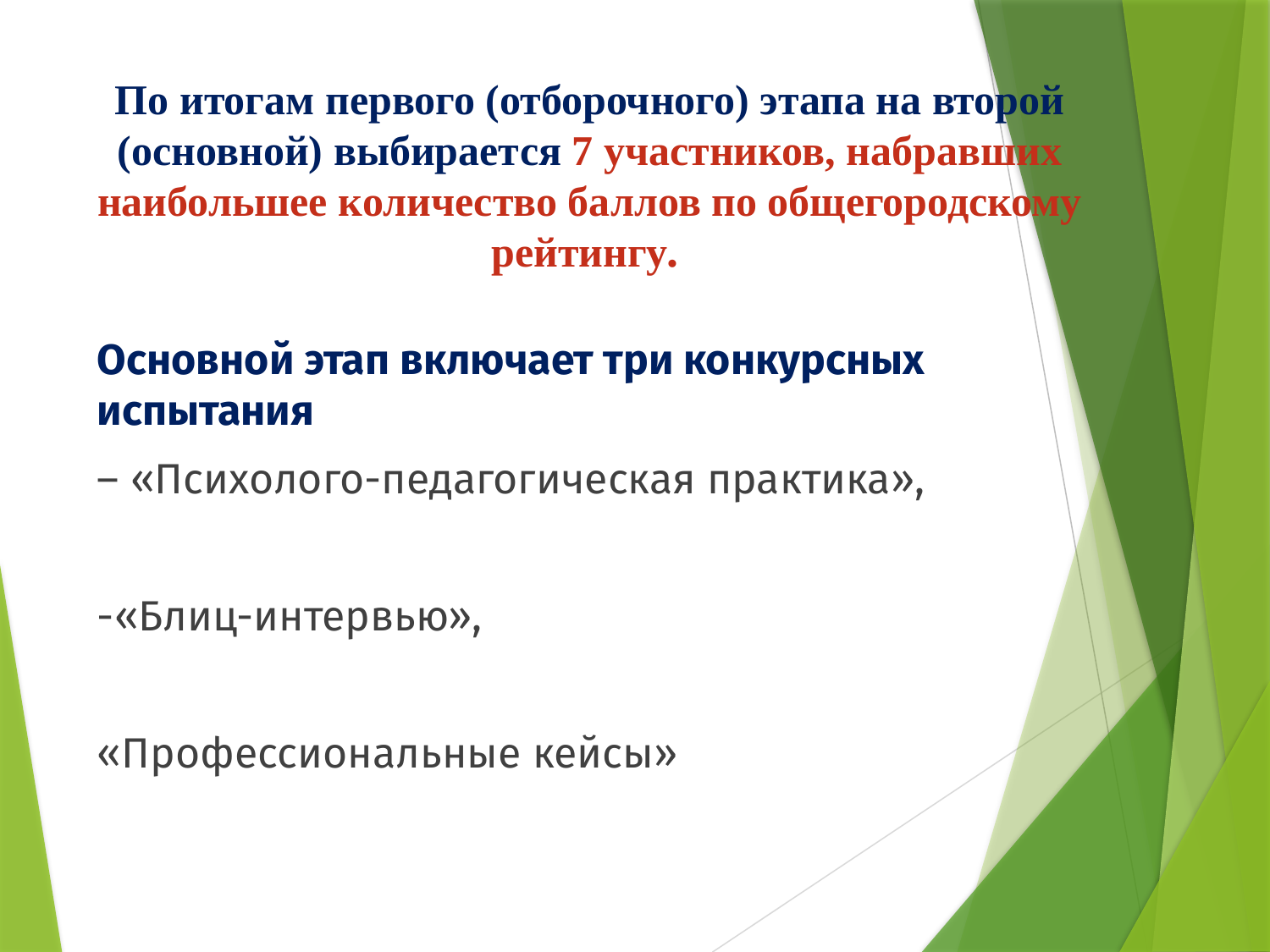

# По итогам первого (отборочного) этапа на второй (основной) выбирается 7 участников, набравших наибольшее количество баллов по общегородскому рейтингу.
Основной этап включает три конкурсных испытания
– «Психолого-педагогическая практика»,

-«Блиц-интервью»,

«Профессиональные кейсы»